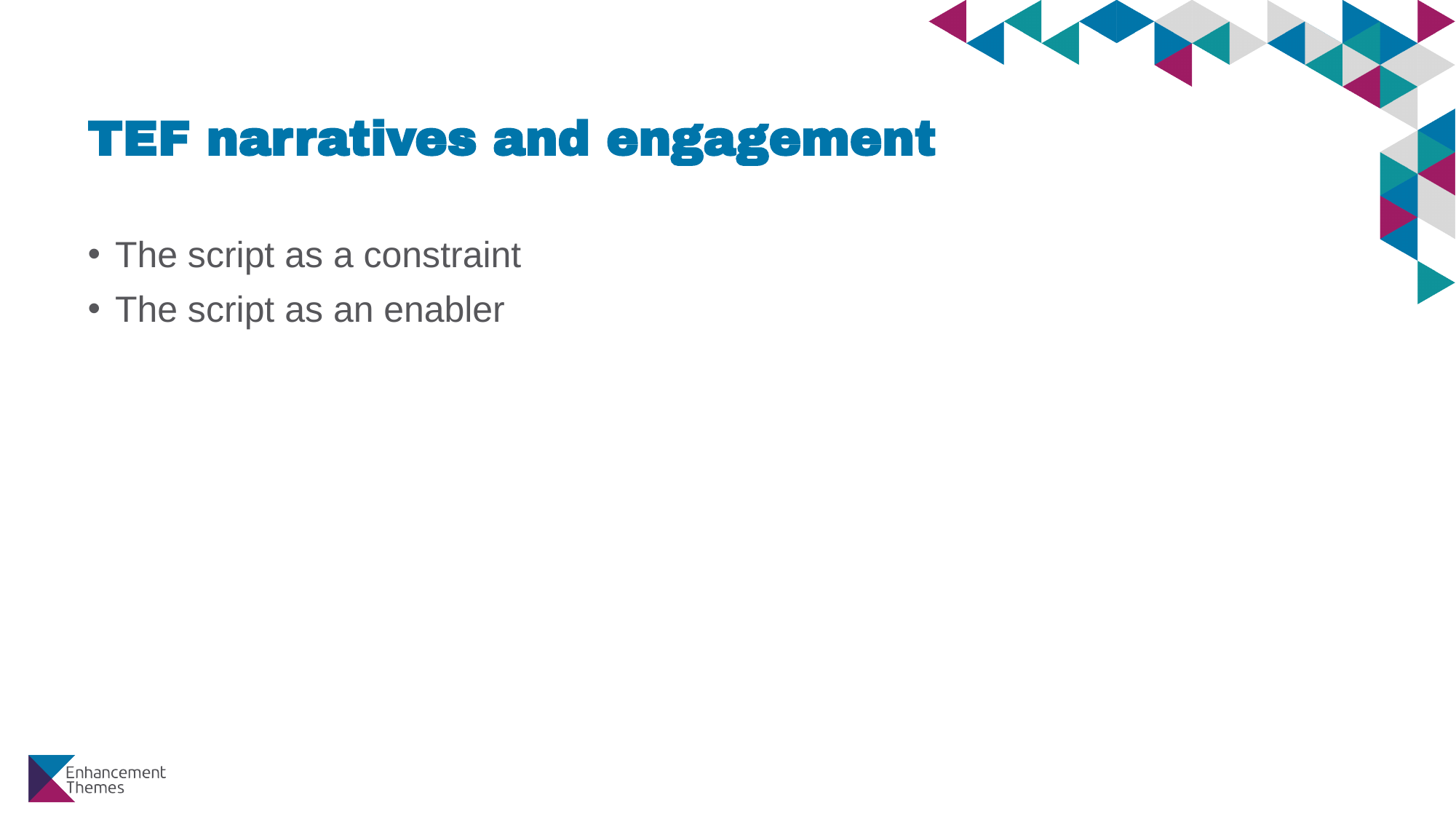

# TEF narratives and engagement
The script as a constraint
The script as an enabler